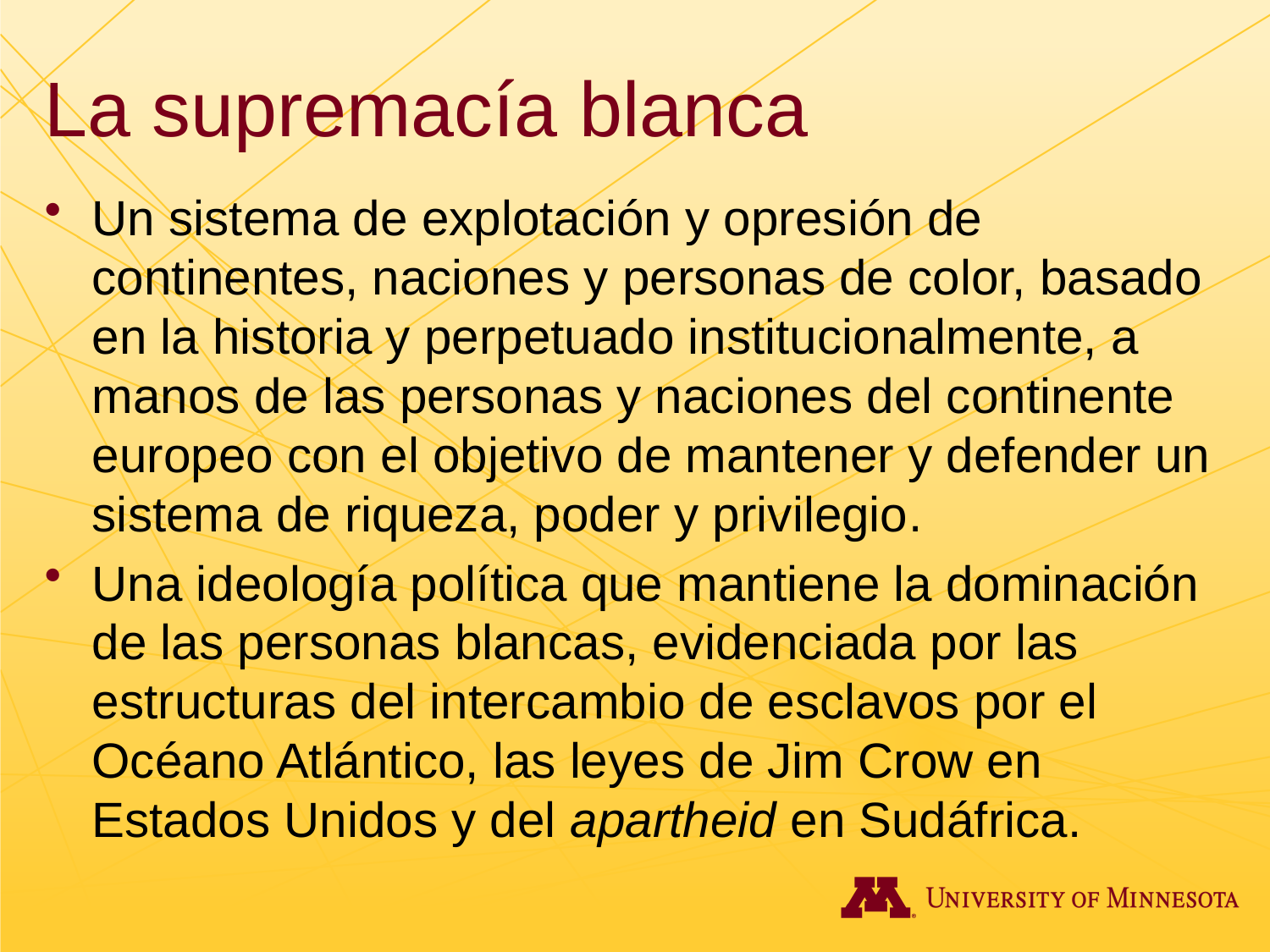

# La supremacía blanca
Un sistema de explotación y opresión de continentes, naciones y personas de color, basado en la historia y perpetuado institucionalmente, a manos de las personas y naciones del continente europeo con el objetivo de mantener y defender un sistema de riqueza, poder y privilegio.
Una ideología política que mantiene la dominación de las personas blancas, evidenciada por las estructuras del intercambio de esclavos por el Océano Atlántico, las leyes de Jim Crow en Estados Unidos y del apartheid en Sudáfrica.